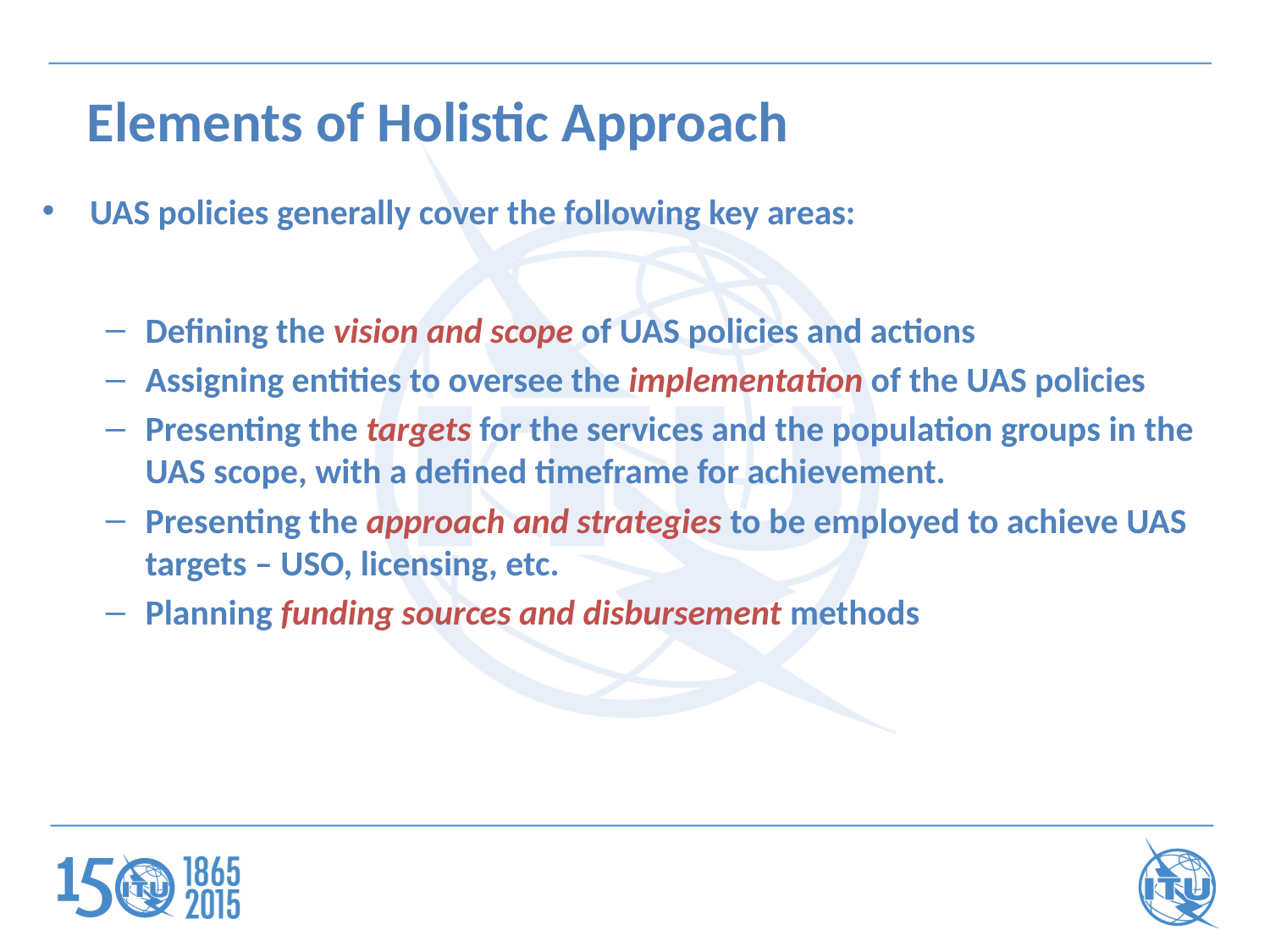

Elements of Holistic Approach
UAS policies generally cover the following key areas:

Defining the vision and scope of UAS policies and actions
Assigning entities to oversee the implementation of the UAS policies
Presenting the targets for the services and the population groups in the UAS scope, with a defined timeframe for achievement.
Presenting the approach and strategies to be employed to achieve UAS targets – USO, licensing, etc.
Planning funding sources and disbursement methods